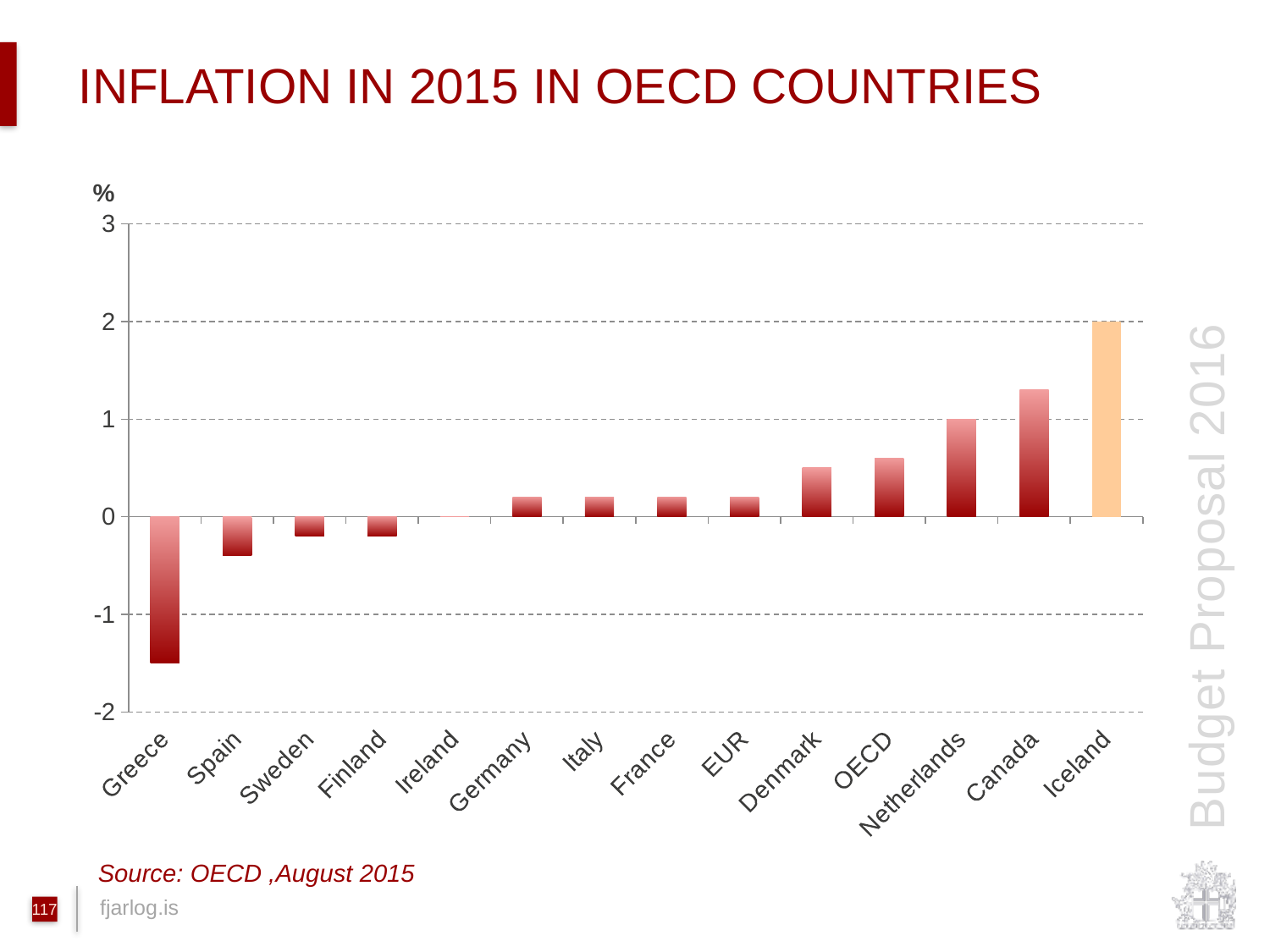

# inflation in 2015 in oecd countries

### Chart

| Category | Series 1 |
|---|---|
| Greece | -1.5 |
| Spain | -0.4 |
| Sweden | -0.2 |
| Finland | -0.2 |
| Ireland | 0.0 |
| Germany | 0.2 |
| Italy | 0.2 |
| France | 0.2 |
| EUR | 0.2 |
| Denmark | 0.5 |
| OECD | 0.6 |
| Netherlands | 1.0 |
| Canada | 1.3 |
| Iceland | 2.0 |
Source: OECD ,August 2015
117